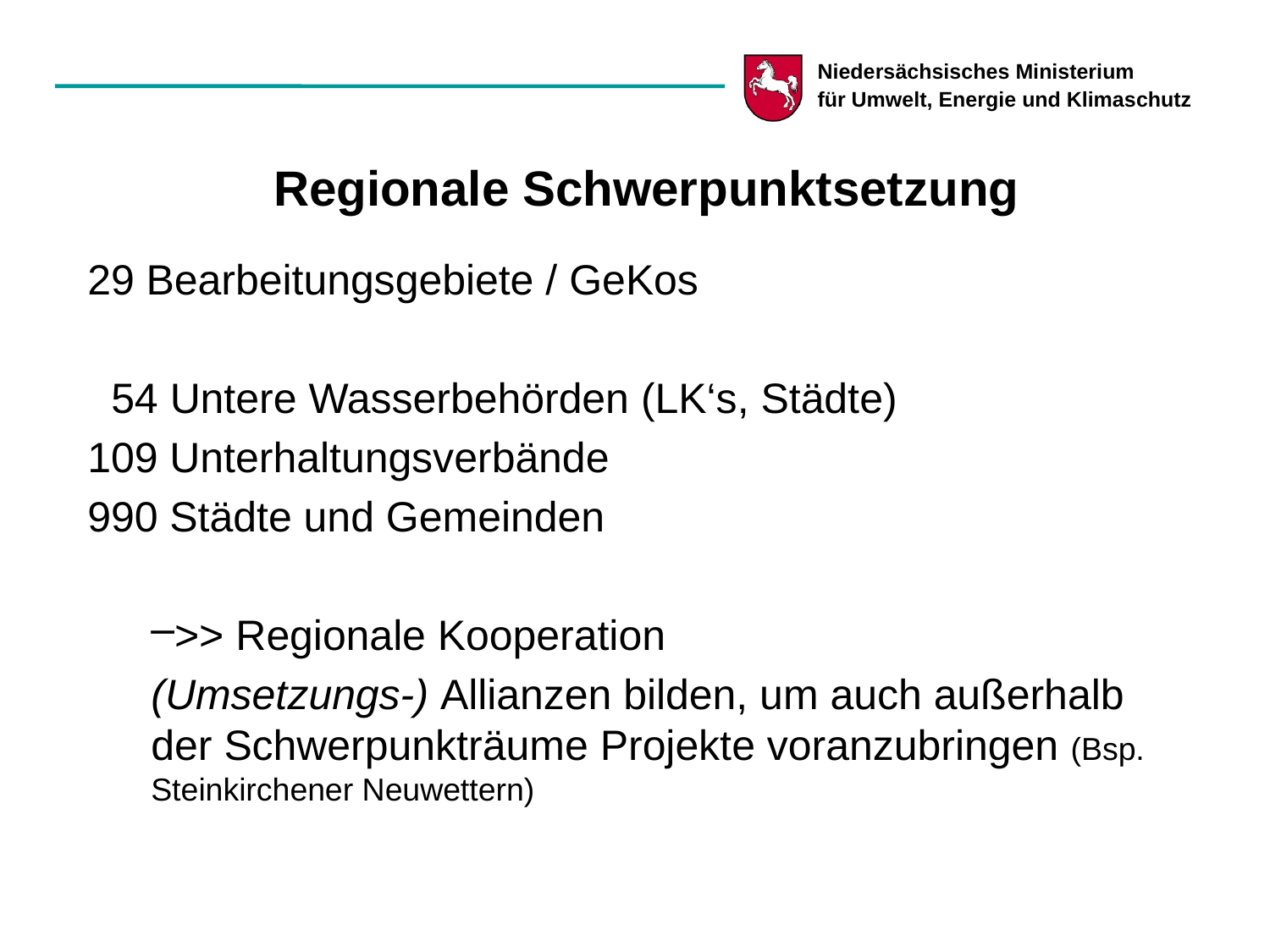

Regionale Schwerpunktsetzung
29 Bearbeitungsgebiete / GeKos

  54 Untere Wasserbehörden (LK‘s, Städte)
109 Unterhaltungsverbände
990 Städte und Gemeinden

>> Regionale Kooperation
(Umsetzungs-) Allianzen bilden, um auch außerhalb der Schwerpunkträume Projekte voranzubringen (Bsp. Steinkirchener Neuwettern)